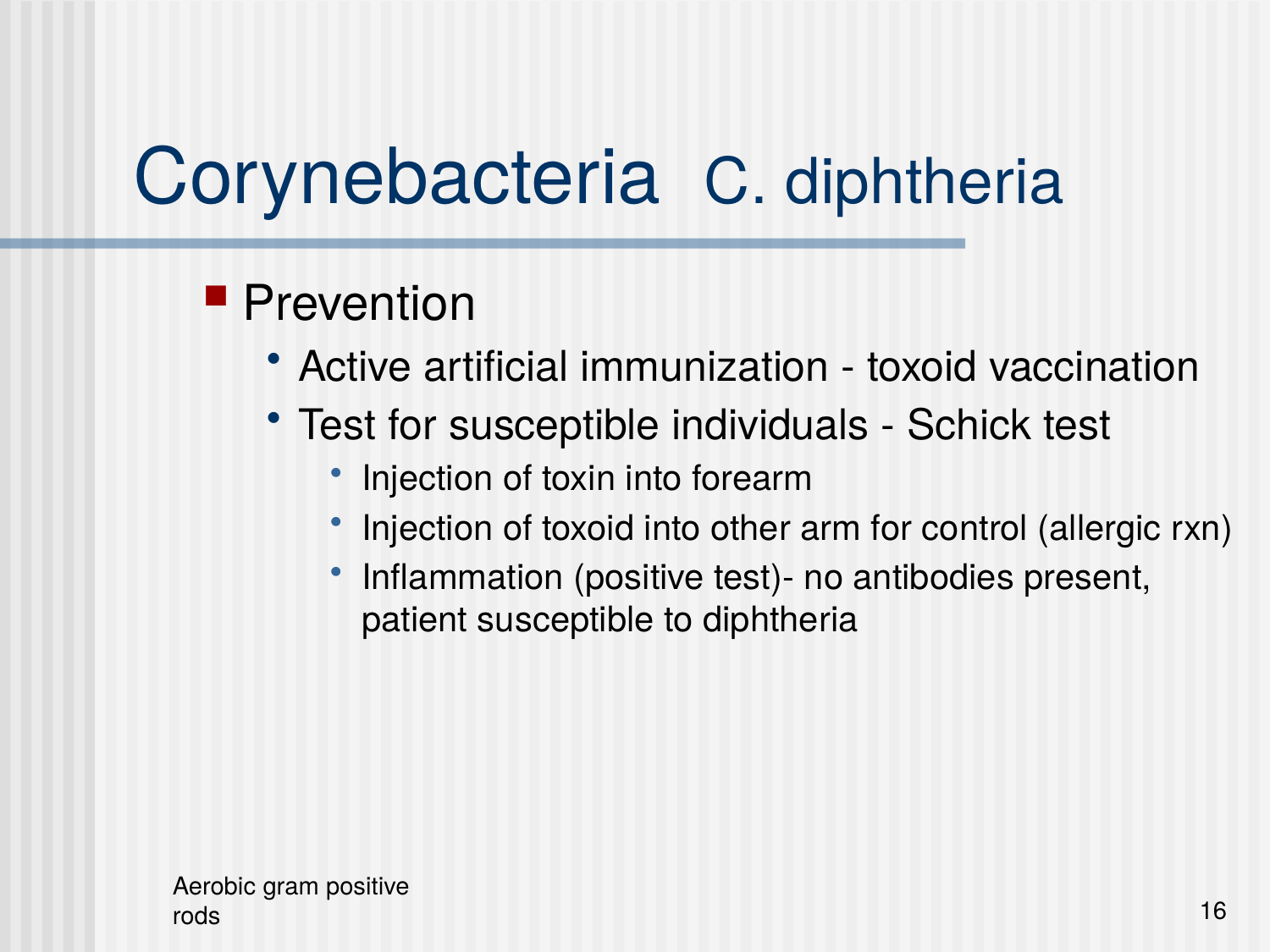

# Corynebacteria  C. diphtheria
Prevention
Active artificial immunization - toxoid vaccination
Test for susceptible individuals - Schick test
Injection of toxin into forearm
Injection of toxoid into other arm for control (allergic rxn)
Inflammation (positive test)- no antibodies present, patient susceptible to diphtheria
Aerobic gram positive rods
16